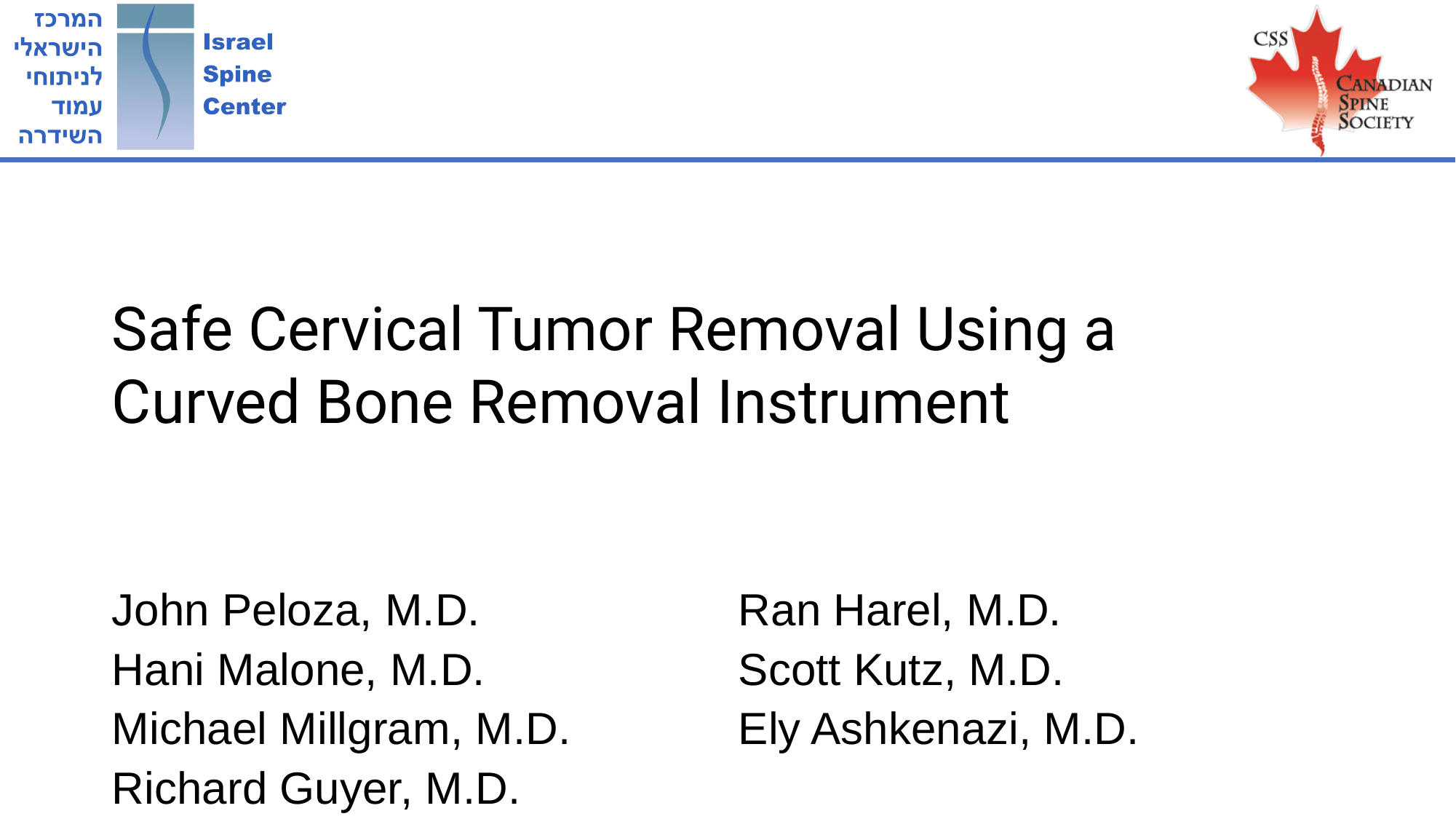

# Safe Cervical Tumor Removal Using a Curved Bone Removal Instrument
John Peloza, M.D.
Hani Malone, M.D.
Michael Millgram, M.D.
Richard Guyer, M.D.
Ran Harel, M.D.
Scott Kutz, M.D.
Ely Ashkenazi, M.D.